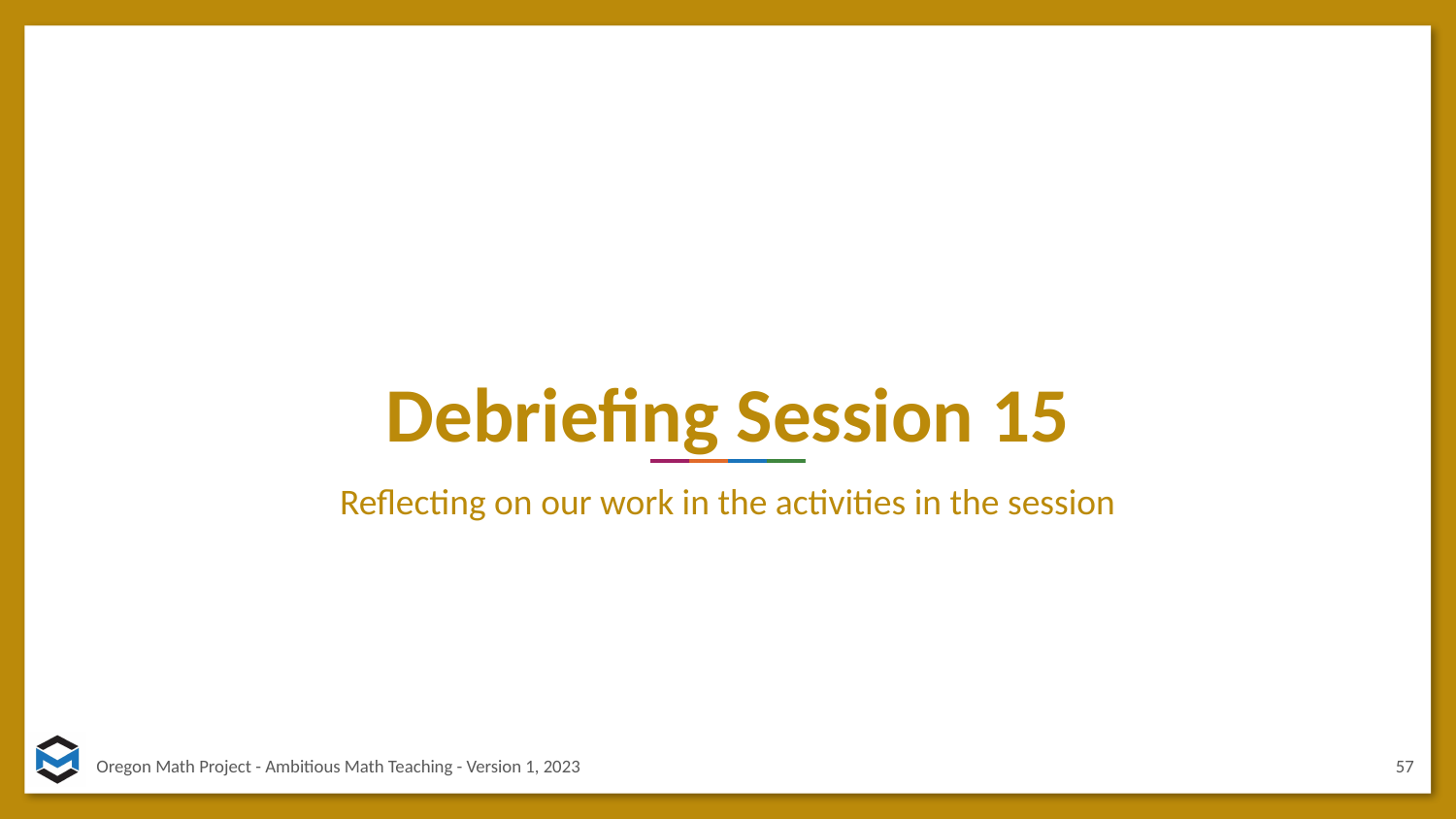

# Debriefing Session 15
Reflecting on our work in the activities in the session
57